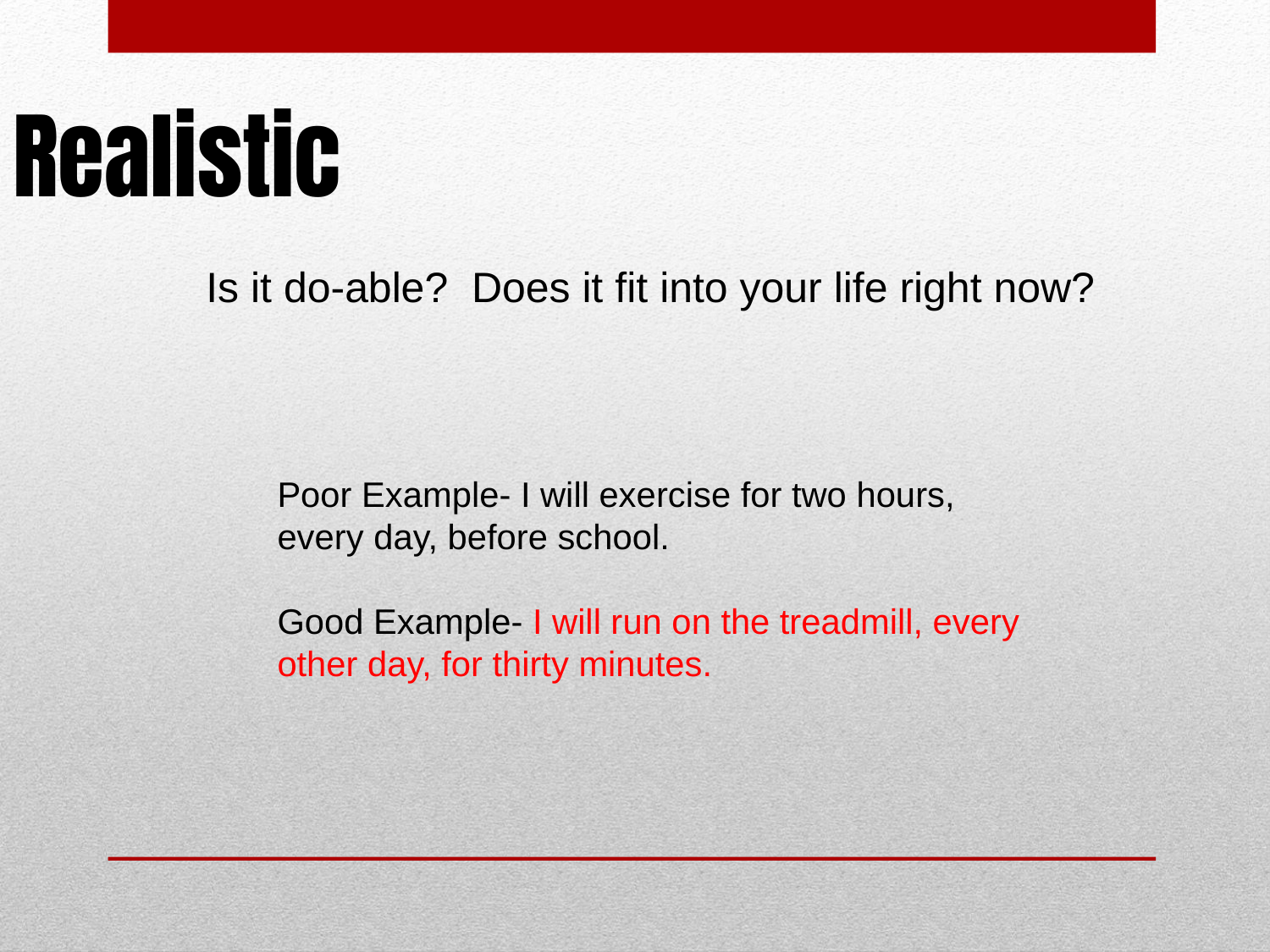

# Realistic
Is it do-able?  Does it fit into your life right now?
Poor Example- I will exercise for two hours, every day, before school.

Good Example- I will run on the treadmill, every other day, for thirty minutes.